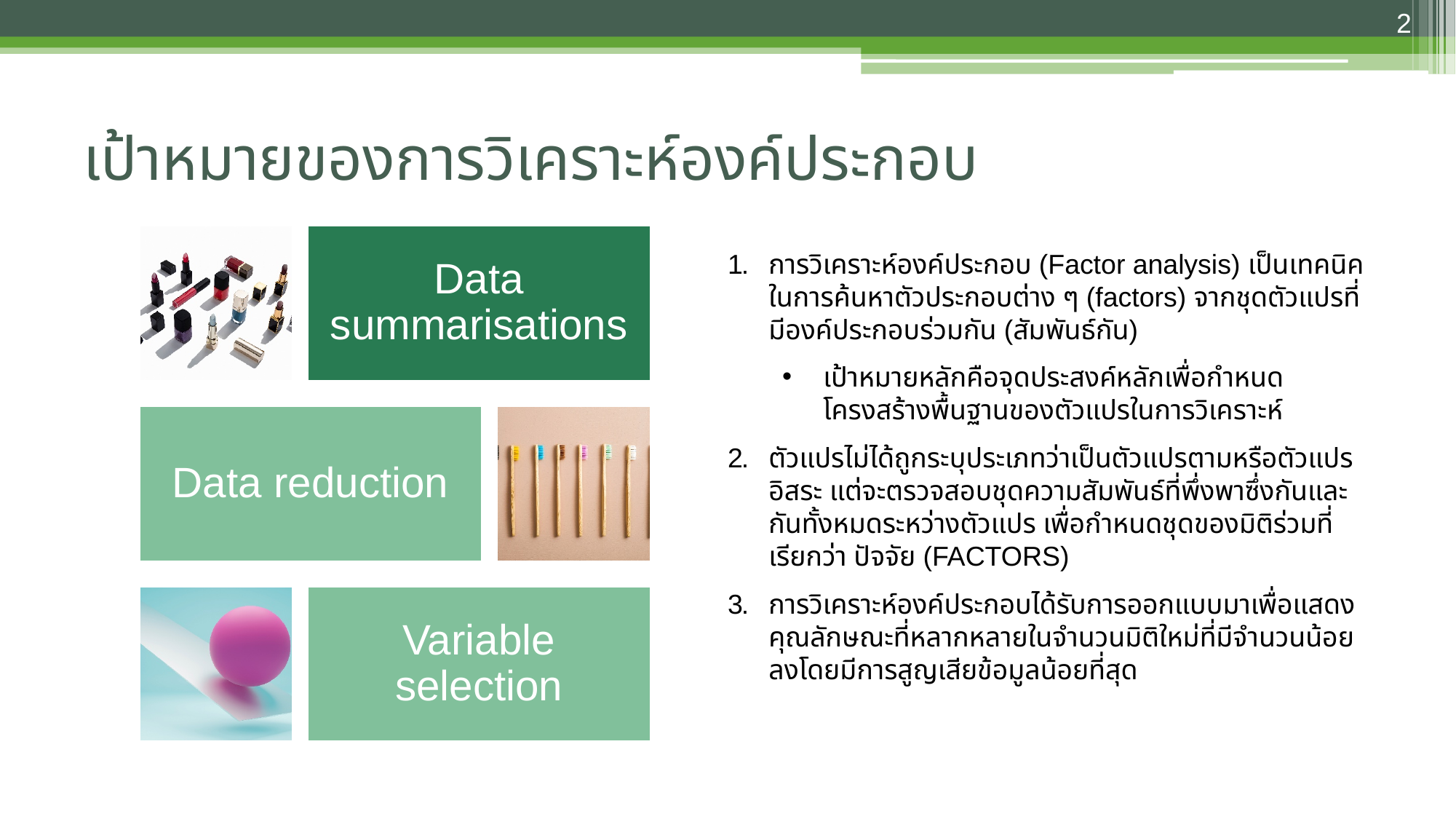

2
# เป้าหมายของการวิเคราะห์องค์ประกอบ
Data summarisations
Data reduction
Variable selection
การวิเคราะห์องค์ประกอบ (Factor analysis) เป็นเทคนิคในการค้นหาตัวประกอบต่าง ๆ (factors) จากชุดตัวแปรที่มีองค์ประกอบร่วมกัน (สัมพันธ์กัน)
เป้าหมายหลักคือจุดประสงค์หลักเพื่อกำหนดโครงสร้างพื้นฐานของตัวแปรในการวิเคราะห์
ตัวแปรไม่ได้ถูกระบุประเภทว่าเป็นตัวแปรตามหรือตัวแปรอิสระ แต่จะตรวจสอบชุดความสัมพันธ์ที่พึ่งพาซึ่งกันและกันทั้งหมดระหว่างตัวแปร เพื่อกำหนดชุดของมิติร่วมที่เรียกว่า ปัจจัย (FACTORS)
การวิเคราะห์องค์ประกอบได้รับการออกแบบมาเพื่อแสดงคุณลักษณะที่หลากหลายในจำนวนมิติใหม่ที่มีจำนวนน้อยลงโดยมีการสูญเสียข้อมูลน้อยที่สุด